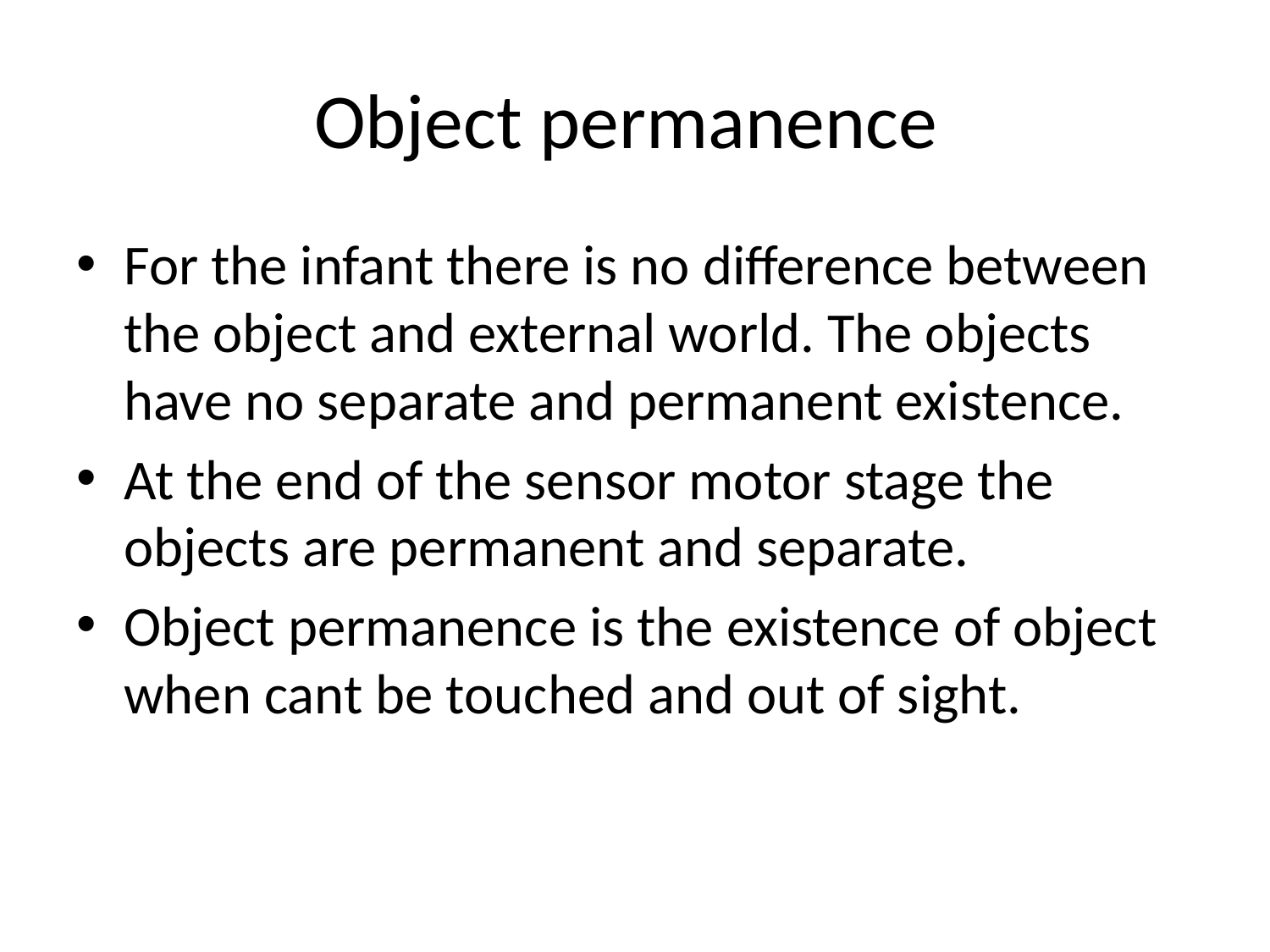

# Object permanence
For the infant there is no difference between the object and external world. The objects have no separate and permanent existence.
At the end of the sensor motor stage the objects are permanent and separate.
Object permanence is the existence of object when cant be touched and out of sight.